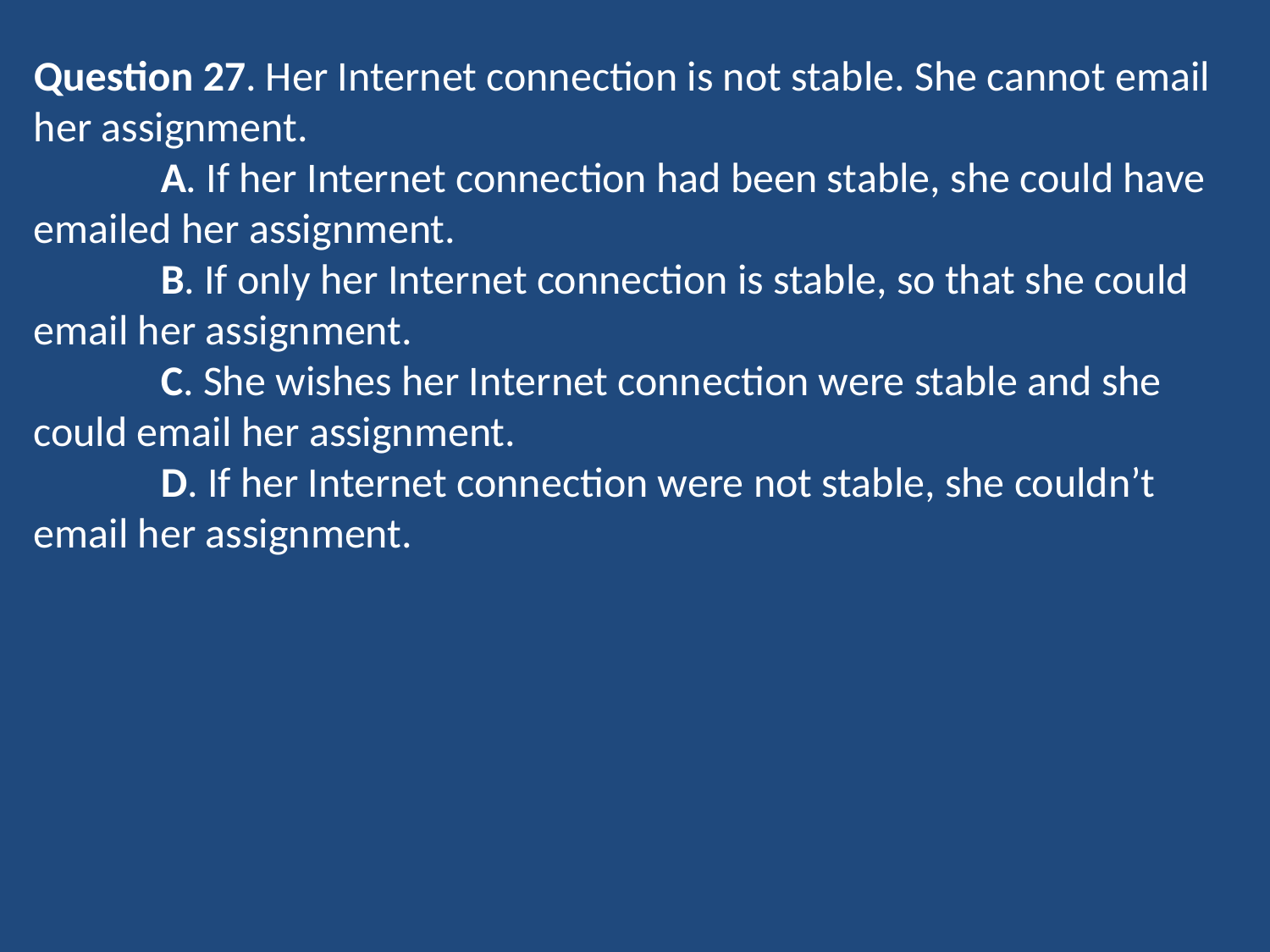

Question 27. Her Internet connection is not stable. She cannot email her assignment.
	A. If her Internet connection had been stable, she could have emailed her assignment.
	B. If only her Internet connection is stable, so that she could email her assignment.
	C. She wishes her Internet connection were stable and she could email her assignment.
	D. If her Internet connection were not stable, she couldn’t email her assignment.